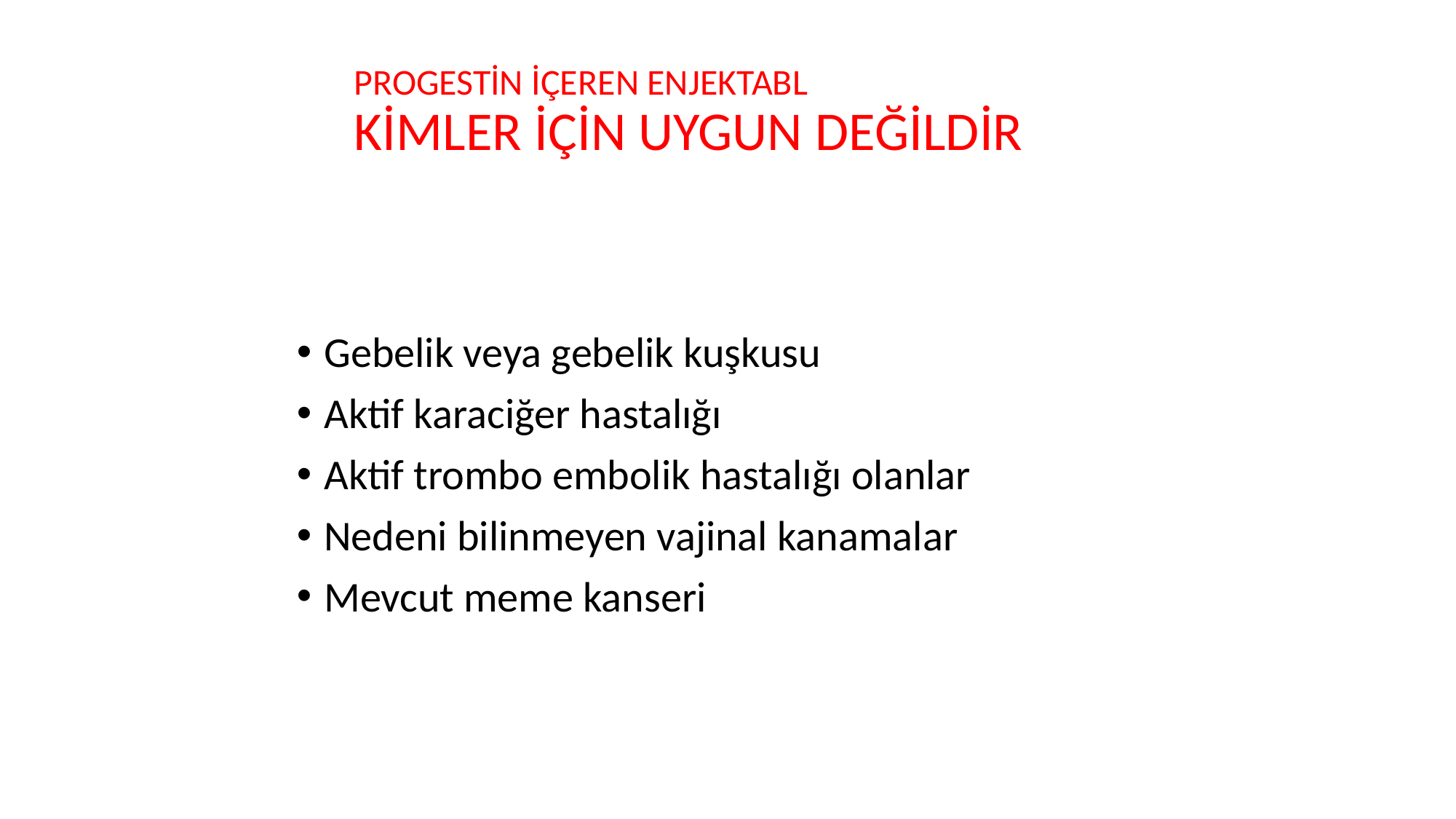

# PROGESTİN İÇEREN ENJEKTABL KİMLER İÇİN UYGUN DEĞİLDİR

Gebelik veya gebelik kuşkusu
Aktif karaciğer hastalığı
Aktif trombo embolik hastalığı olanlar
Nedeni bilinmeyen vajinal kanamalar
Mevcut meme kanseri